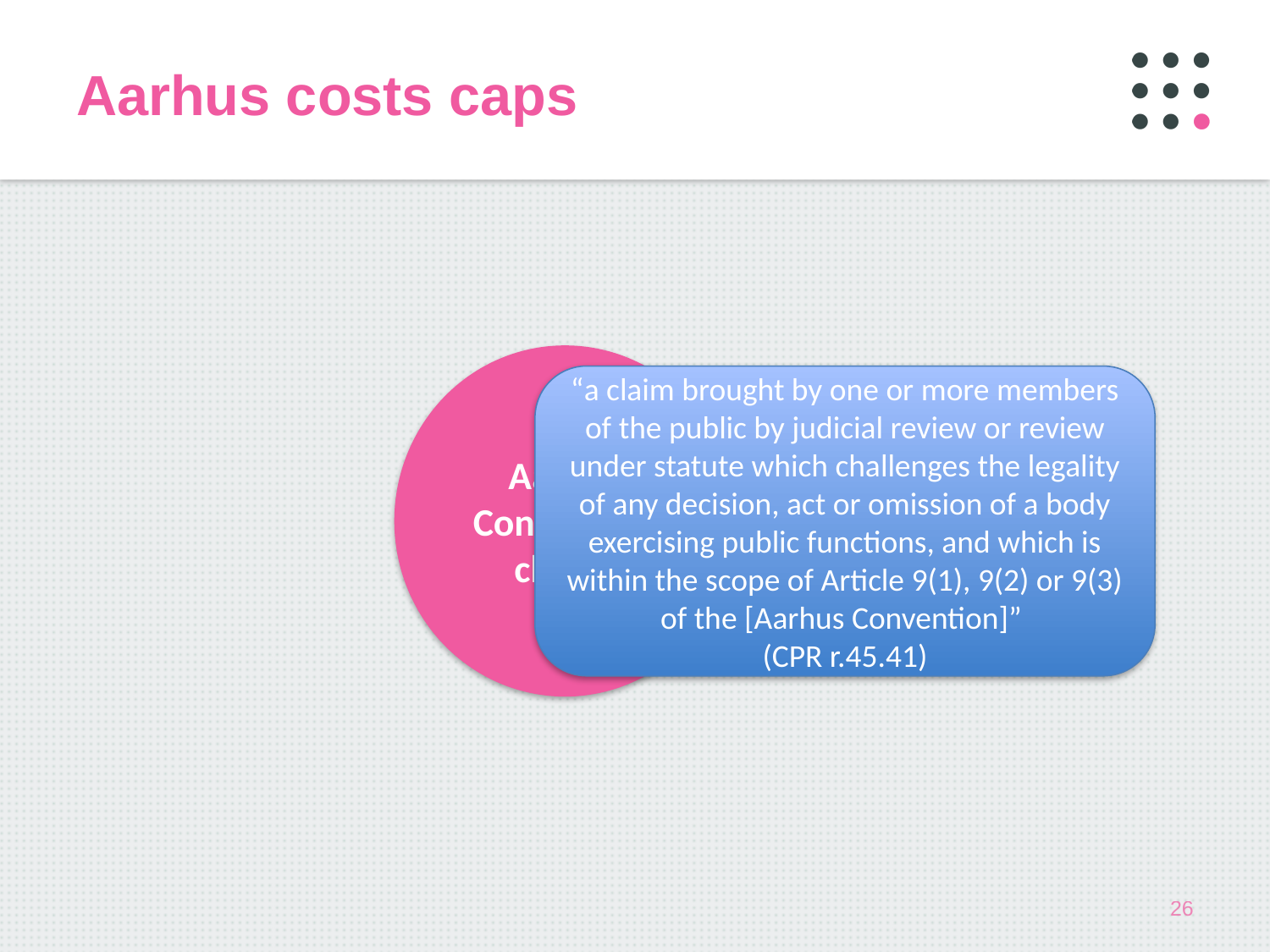

# Aarhus costs caps
Aarhus Convention claims
“a claim brought by one or more members of the public by judicial review or review under statute which challenges the legality of any decision, act or omission of a body exercising public functions, and which is within the scope of Article 9(1), 9(2) or 9(3) of the [Aarhus Convention]”
(CPR r.45.41)
26